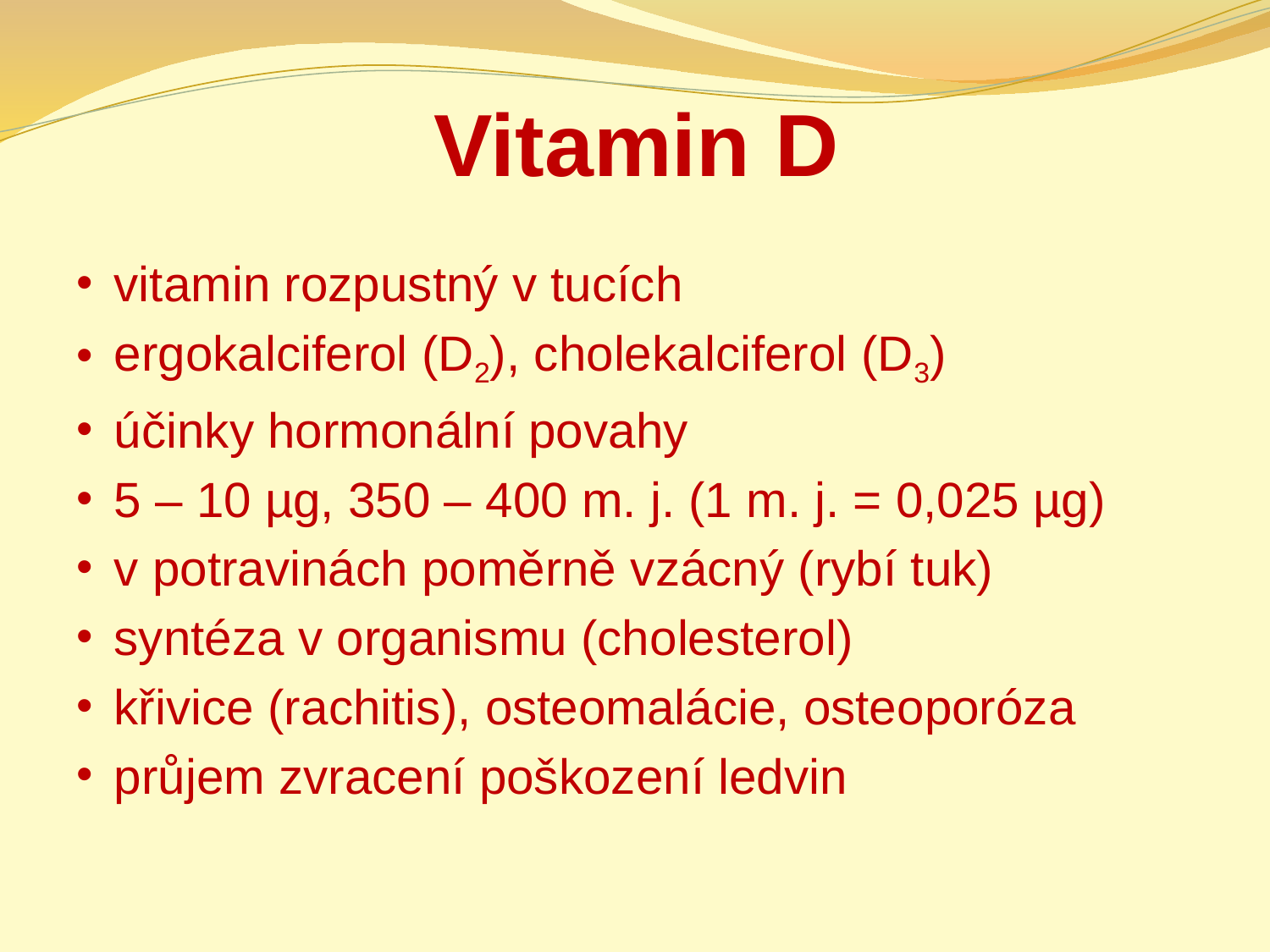

# Vitamin D
vitamin rozpustný v tucích
ergokalciferol (D2), cholekalciferol (D3)
účinky hormonální povahy
5 – 10 µg, 350 – 400 m. j. (1 m. j. = 0,025 µg)
v potravinách poměrně vzácný (rybí tuk)
syntéza v organismu (cholesterol)
křivice (rachitis), osteomalácie, osteoporóza
průjem zvracení poškození ledvin